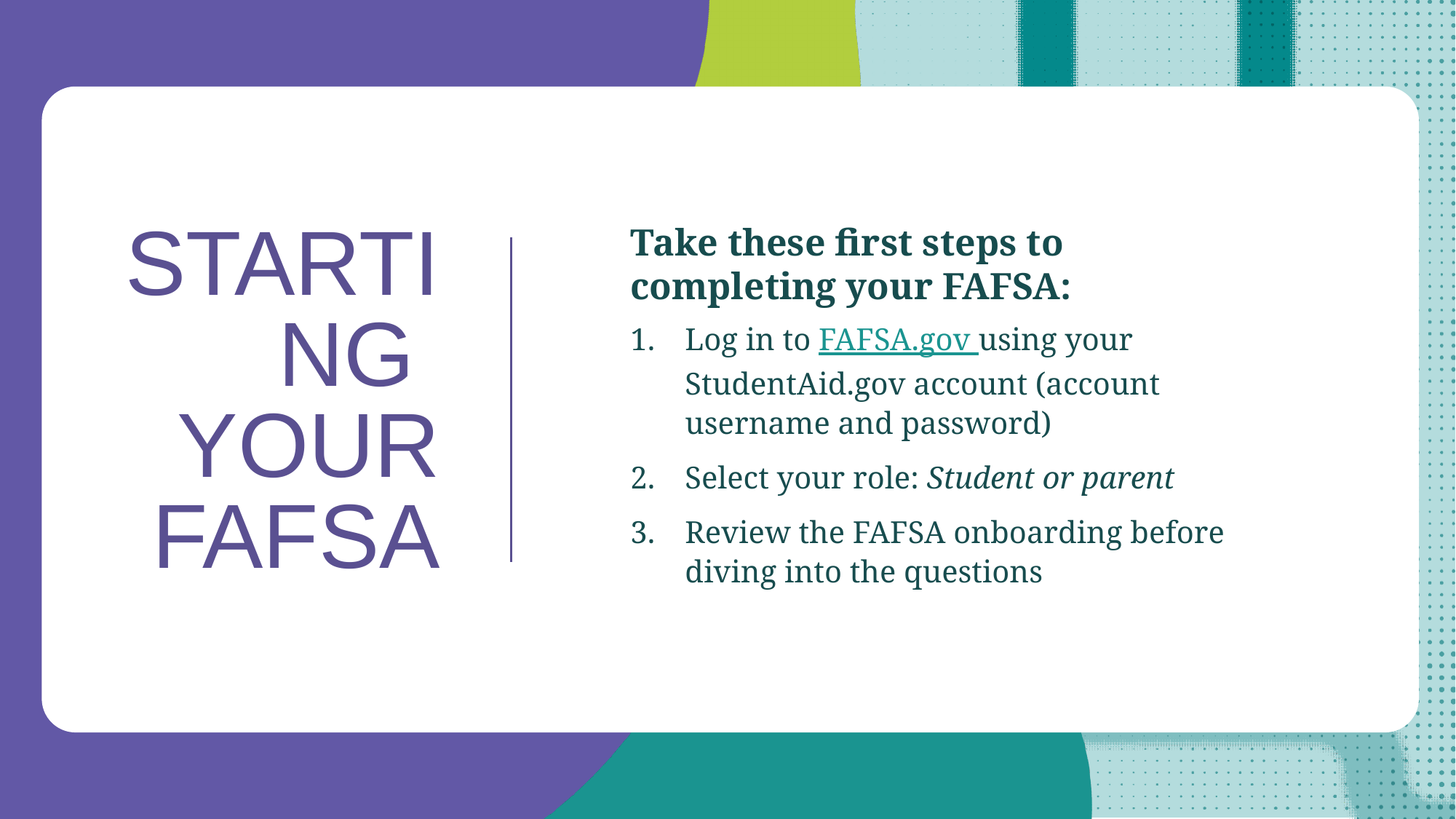

# STARTING YOUR FAFSA
Take these first steps to completing your FAFSA:
Log in to FAFSA.gov using your StudentAid.gov account (account username and password)
Select your role: Student or parent
Review the FAFSA onboarding before diving into the questions